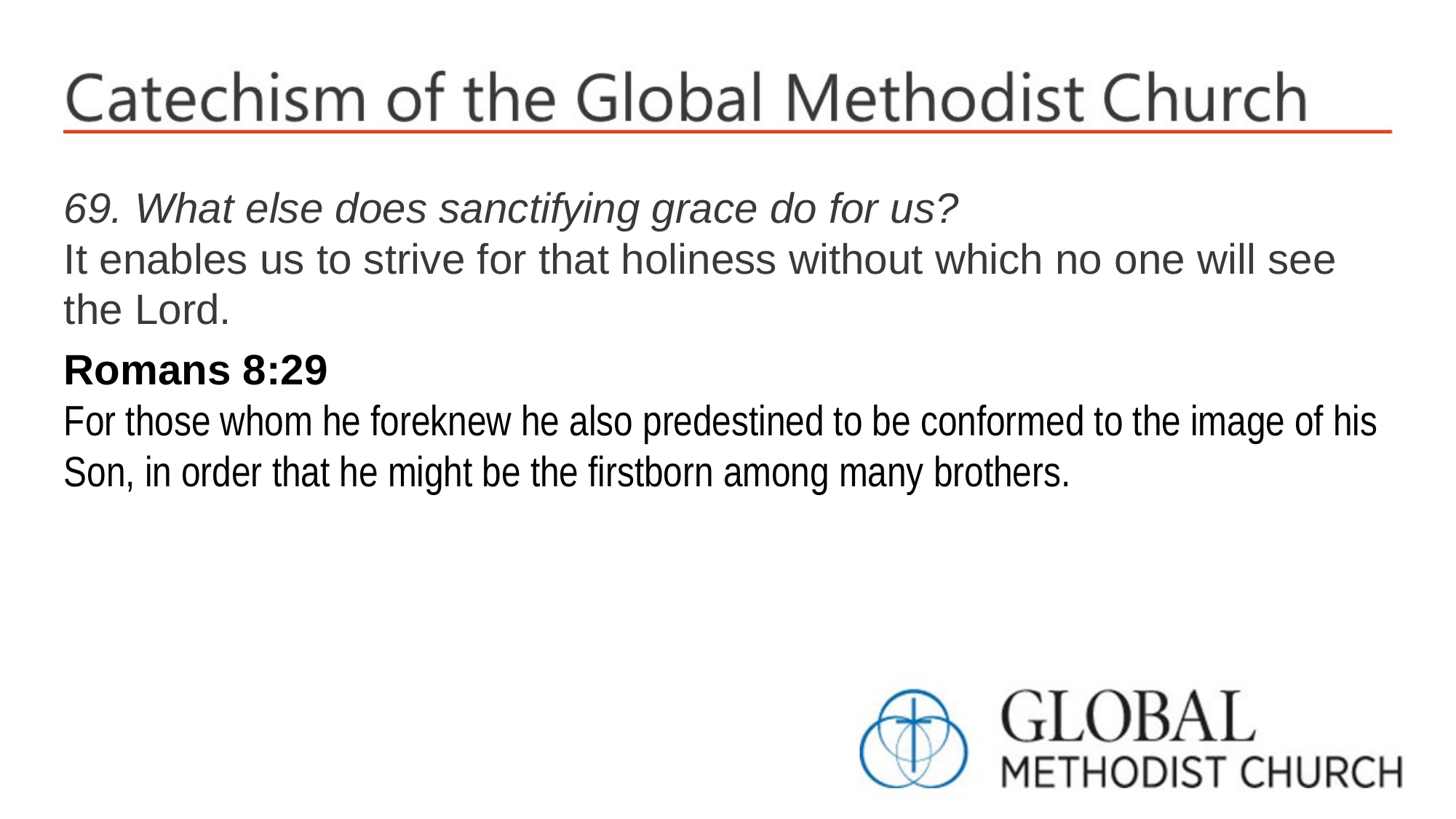

69. What else does sanctifying grace do for us?
It enables us to strive for that holiness without which no one will see the Lord.
Romans 8:29
For those whom he foreknew he also predestined to be conformed to the image of his Son, in order that he might be the firstborn among many brothers.